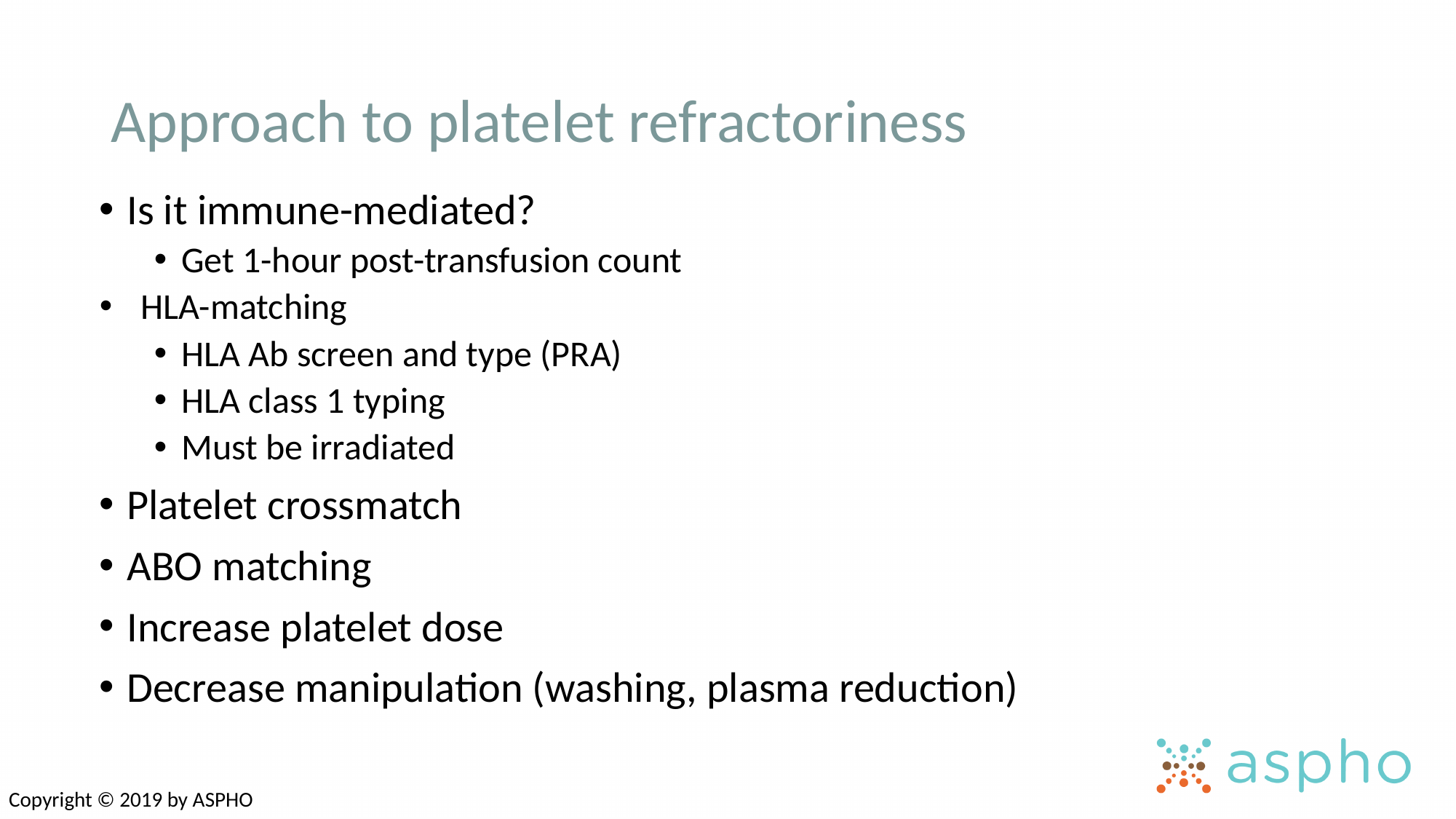

# Approach to platelet refractoriness
Is it immune-mediated?
Get 1-hour post-transfusion count
HLA-matching
HLA Ab screen and type (PRA)
HLA class 1 typing
Must be irradiated
Platelet crossmatch
ABO matching
Increase platelet dose
Decrease manipulation (washing, plasma reduction)
Copyright © 2019 by ASPHO